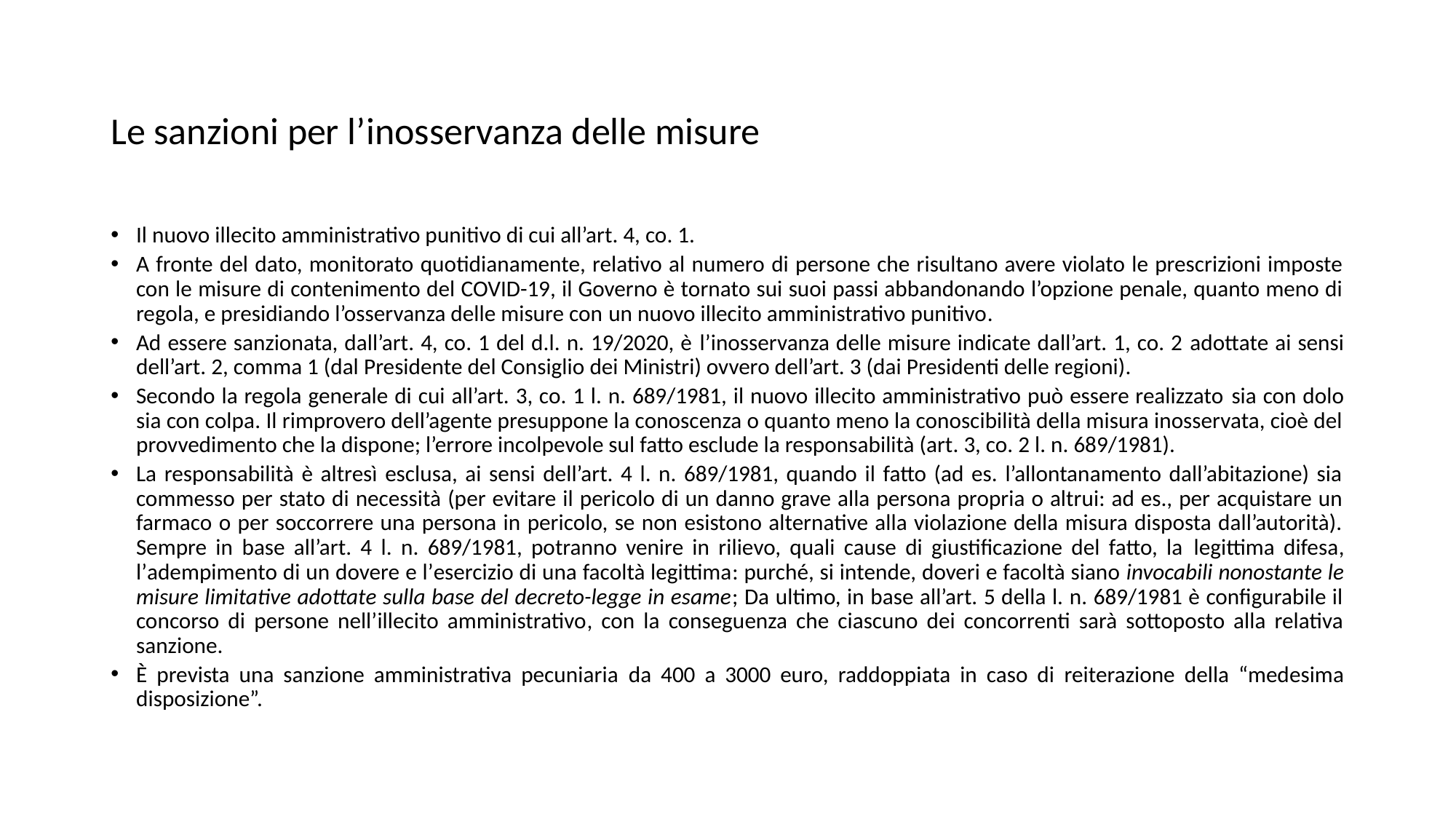

# Le sanzioni per l’inosservanza delle misure
Il nuovo illecito amministrativo punitivo di cui all’art. 4, co. 1.
A fronte del dato, monitorato quotidianamente, relativo al numero di persone che risultano avere violato le prescrizioni imposte con le misure di contenimento del COVID-19, il Governo è tornato sui suoi passi abbandonando l’opzione penale, quanto meno di regola, e presidiando l’osservanza delle misure con un nuovo illecito amministrativo punitivo.
Ad essere sanzionata, dall’art. 4, co. 1 del d.l. n. 19/2020, è l’inosservanza delle misure indicate dall’art. 1, co. 2 adottate ai sensi dell’art. 2, comma 1 (dal Presidente del Consiglio dei Ministri) ovvero dell’art. 3 (dai Presidenti delle regioni).
Secondo la regola generale di cui all’art. 3, co. 1 l. n. 689/1981, il nuovo illecito amministrativo può essere realizzato sia con dolo sia con colpa. Il rimprovero dell’agente presuppone la conoscenza o quanto meno la conoscibilità della misura inosservata, cioè del provvedimento che la dispone; l’errore incolpevole sul fatto esclude la responsabilità (art. 3, co. 2 l. n. 689/1981).
La responsabilità è altresì esclusa, ai sensi dell’art. 4 l. n. 689/1981, quando il fatto (ad es. l’allontanamento dall’abitazione) sia commesso per stato di necessità (per evitare il pericolo di un danno grave alla persona propria o altrui: ad es., per acquistare un farmaco o per soccorrere una persona in pericolo, se non esistono alternative alla violazione della misura disposta dall’autorità). Sempre in base all’art. 4 l. n. 689/1981, potranno venire in rilievo, quali cause di giustificazione del fatto, la legittima difesa, l’adempimento di un dovere e l’esercizio di una facoltà legittima: purché, si intende, doveri e facoltà siano invocabili nonostante le misure limitative adottate sulla base del decreto-legge in esame; Da ultimo, in base all’art. 5 della l. n. 689/1981 è configurabile il concorso di persone nell’illecito amministrativo, con la conseguenza che ciascuno dei concorrenti sarà sottoposto alla relativa sanzione.
È prevista una sanzione amministrativa pecuniaria da 400 a 3000 euro, raddoppiata in caso di reiterazione della “medesima disposizione”.